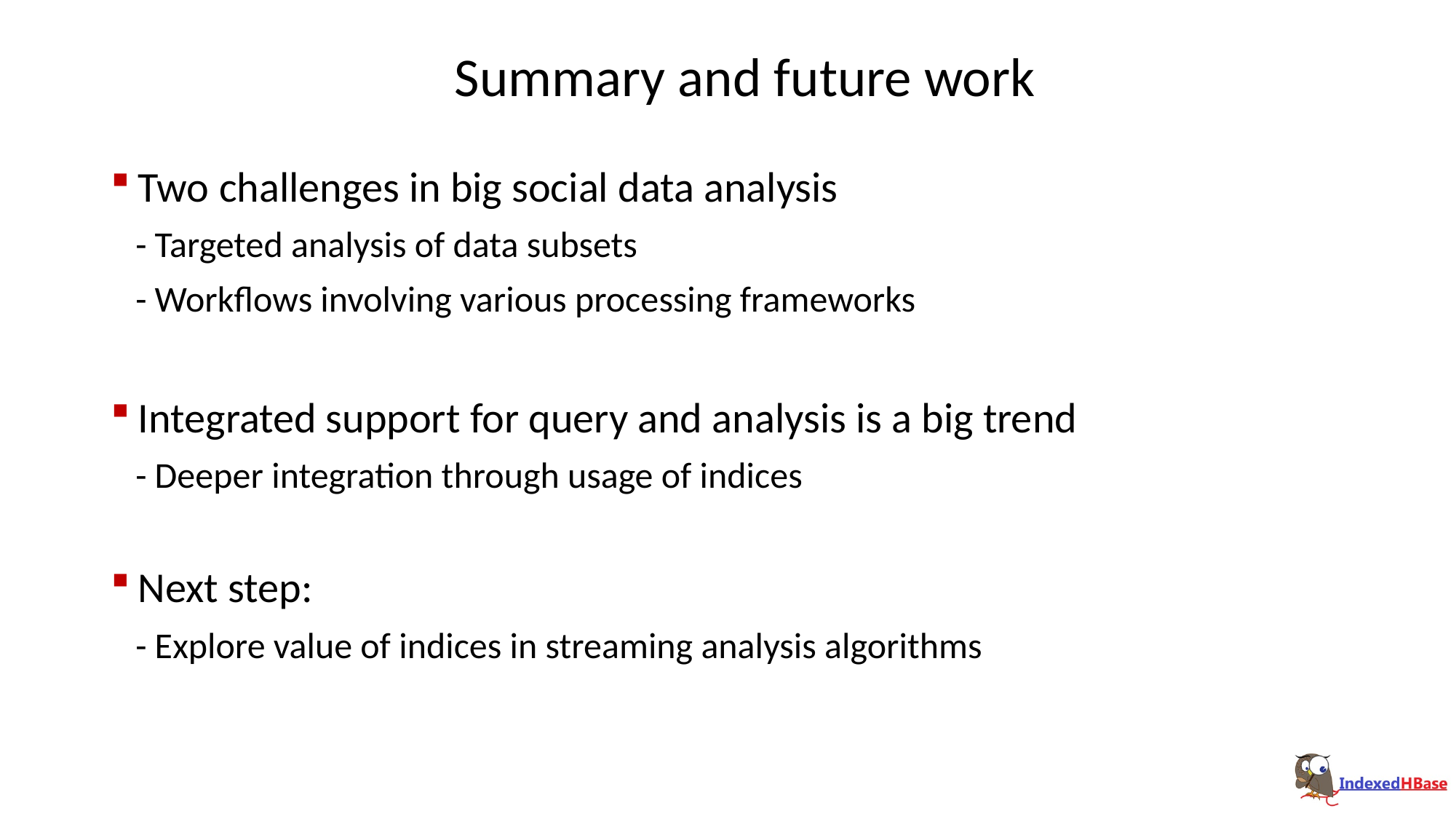

# Summary and future work
Two challenges in big social data analysis
   - Targeted analysis of data subsets
   - Workflows involving various processing frameworks

Integrated support for query and analysis is a big trend
   - Deeper integration through usage of indices

Next step:
   - Explore value of indices in streaming analysis algorithms